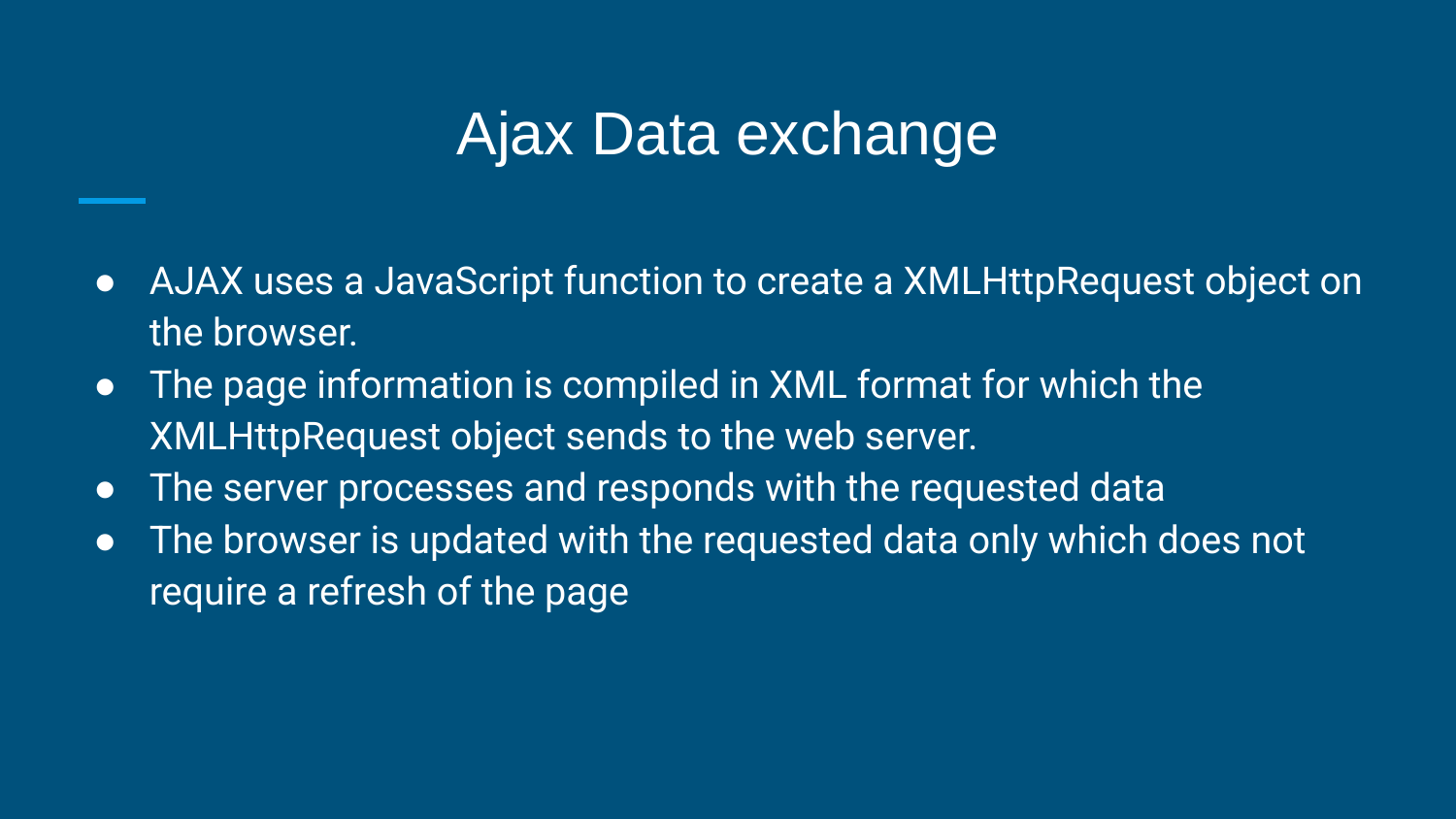

# Ajax Data exchange
AJAX uses a JavaScript function to create a XMLHttpRequest object on the browser.
The page information is compiled in XML format for which the XMLHttpRequest object sends to the web server.
The server processes and responds with the requested data
The browser is updated with the requested data only which does not require a refresh of the page